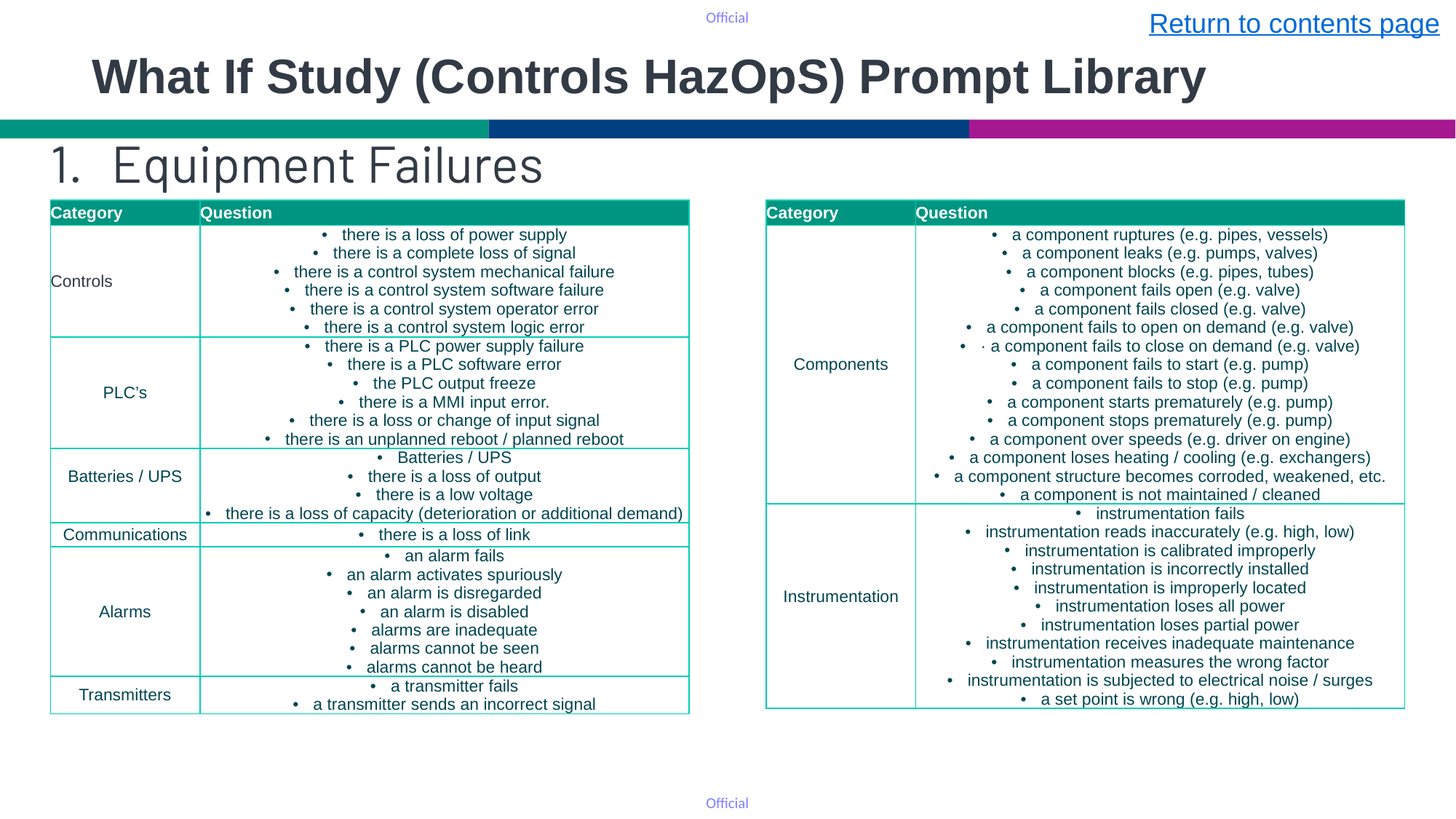

Return to contents page
# What If Study (Controls HazOpS) Prompt Library
Equipment Failures
| Category | Question |
| --- | --- |
| Controls | there is a loss of power supply there is a complete loss of signal there is a control system mechanical failure there is a control system software failure there is a control system operator error there is a control system logic error |
| PLC’s | there is a PLC power supply failure there is a PLC software error the PLC output freeze there is a MMI input error. there is a loss or change of input signal there is an unplanned reboot / planned reboot |
| Batteries / UPS | Batteries / UPS there is a loss of output there is a low voltage there is a loss of capacity (deterioration or additional demand) |
| Communications | there is a loss of link |
| Alarms | an alarm fails an alarm activates spuriously an alarm is disregarded an alarm is disabled alarms are inadequate alarms cannot be seen alarms cannot be heard |
| Transmitters | a transmitter fails a transmitter sends an incorrect signal |
| Category | Question |
| --- | --- |
| Components | a component ruptures (e.g. pipes, vessels) a component leaks (e.g. pumps, valves) a component blocks (e.g. pipes, tubes) a component fails open (e.g. valve) a component fails closed (e.g. valve) a component fails to open on demand (e.g. valve) · a component fails to close on demand (e.g. valve) a component fails to start (e.g. pump) a component fails to stop (e.g. pump) a component starts prematurely (e.g. pump) a component stops prematurely (e.g. pump) a component over speeds (e.g. driver on engine) a component loses heating / cooling (e.g. exchangers) a component structure becomes corroded, weakened, etc. a component is not maintained / cleaned |
| Instrumentation | instrumentation fails instrumentation reads inaccurately (e.g. high, low) instrumentation is calibrated improperly instrumentation is incorrectly installed instrumentation is improperly located instrumentation loses all power instrumentation loses partial power instrumentation receives inadequate maintenance instrumentation measures the wrong factor instrumentation is subjected to electrical noise / surges a set point is wrong (e.g. high, low) |